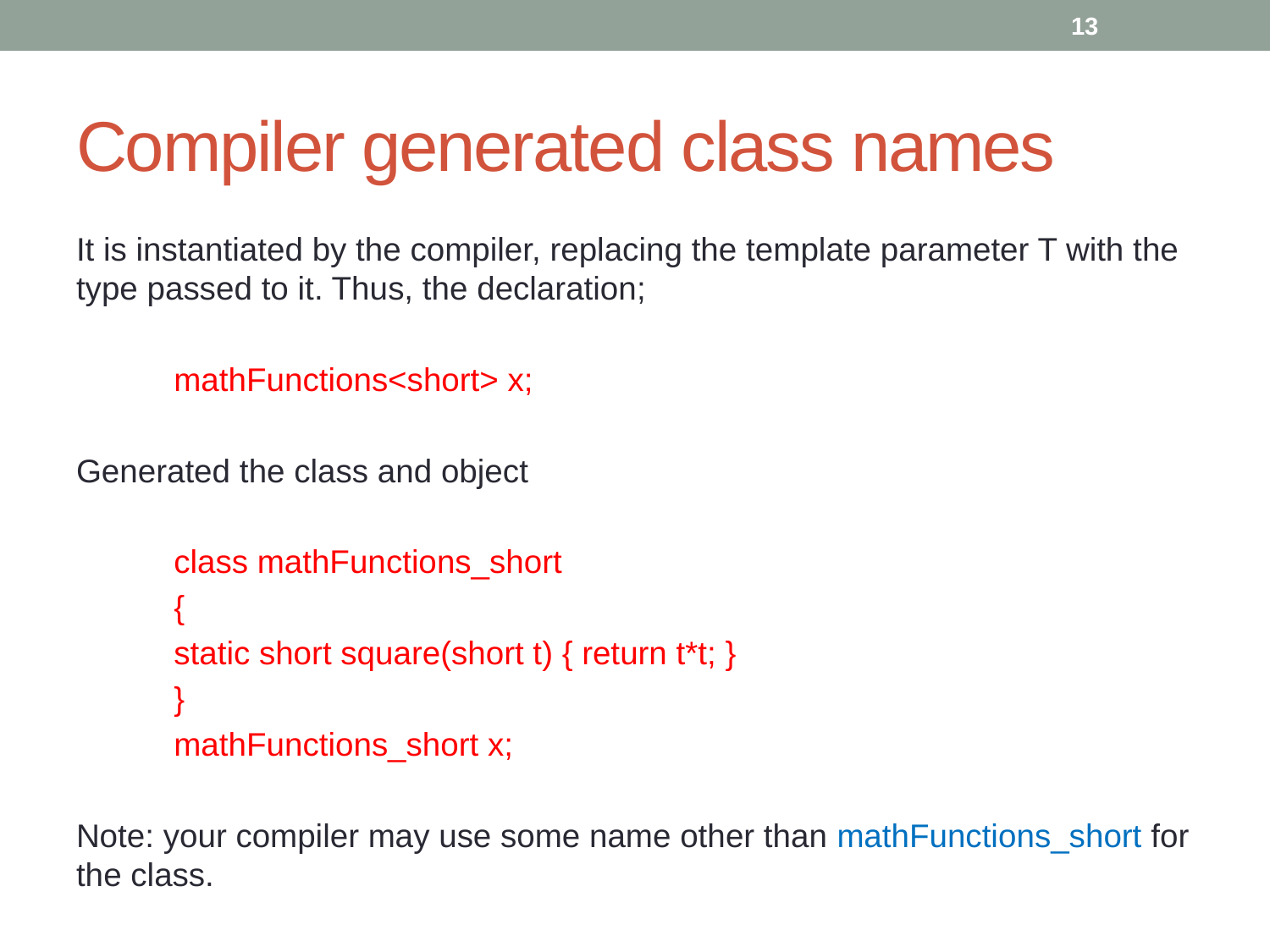

13
# Compiler generated class names
It is instantiated by the compiler, replacing the template parameter T with the type passed to it. Thus, the declaration;

	mathFunctions<short> x;

Generated the class and object

	class mathFunctions_short
	{
		static short square(short t) { return t*t; }
	}
	mathFunctions_short x;

Note: your compiler may use some name other than mathFunctions_short for the class.